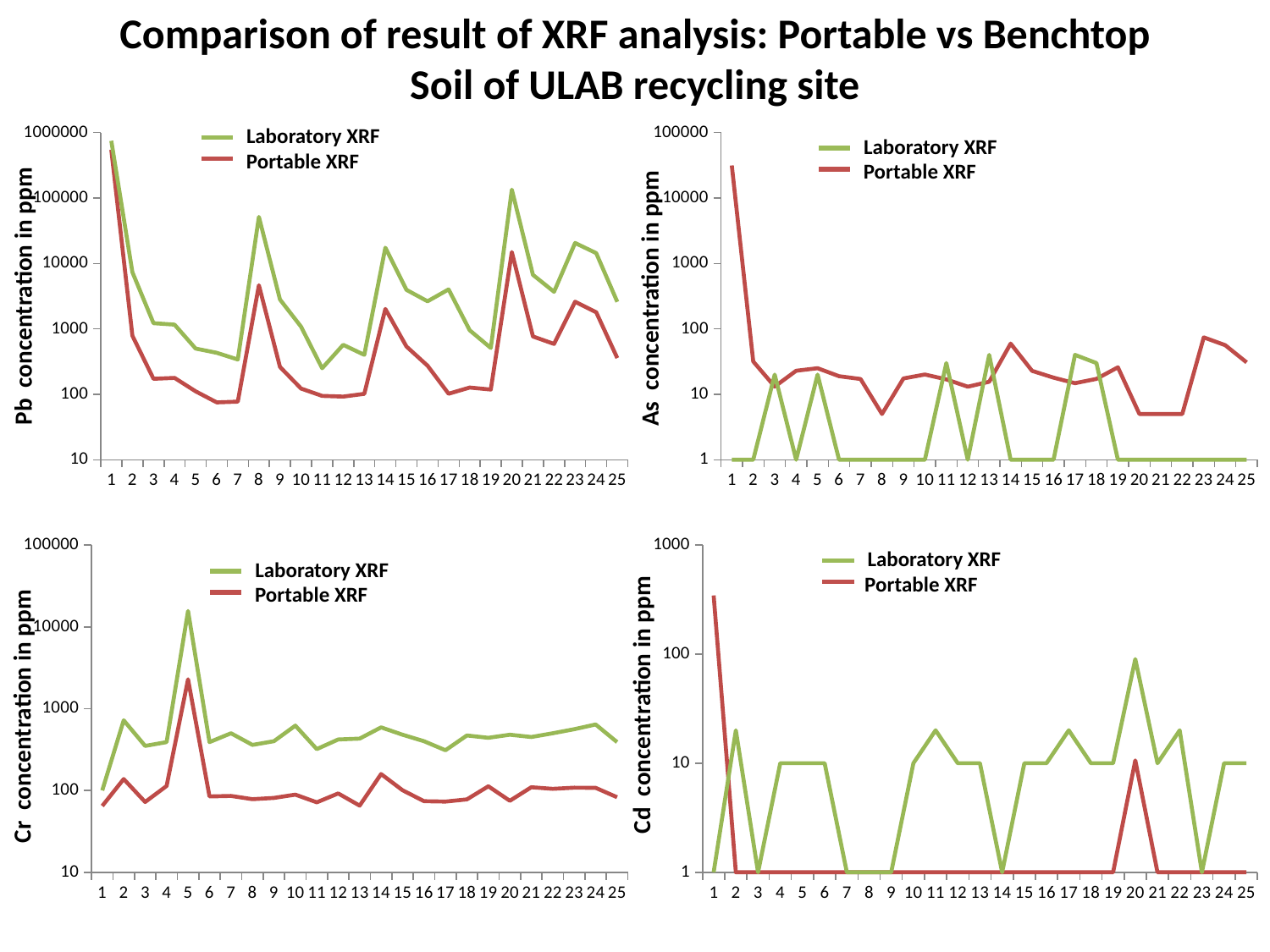

Comparison of result of XRF analysis: Portable vs Benchtop
Soil of ULAB recycling site

### Chart

| Category |  |  |
|---|---|---|
Laboratory XRF
Portable XRF

### Chart

| Category |  |  |
|---|---|---|
Laboratory XRF
Portable XRF
Pb  concentration in ppm
As  concentration in ppm

### Chart

| Category |  |  |
|---|---|---|

### Chart

| Category |  |  |
|---|---|---|
Laboratory XRF
Portable XRF
Laboratory XRF
Portable XRF
Cd  concentration in ppm
Cr  concentration in ppm